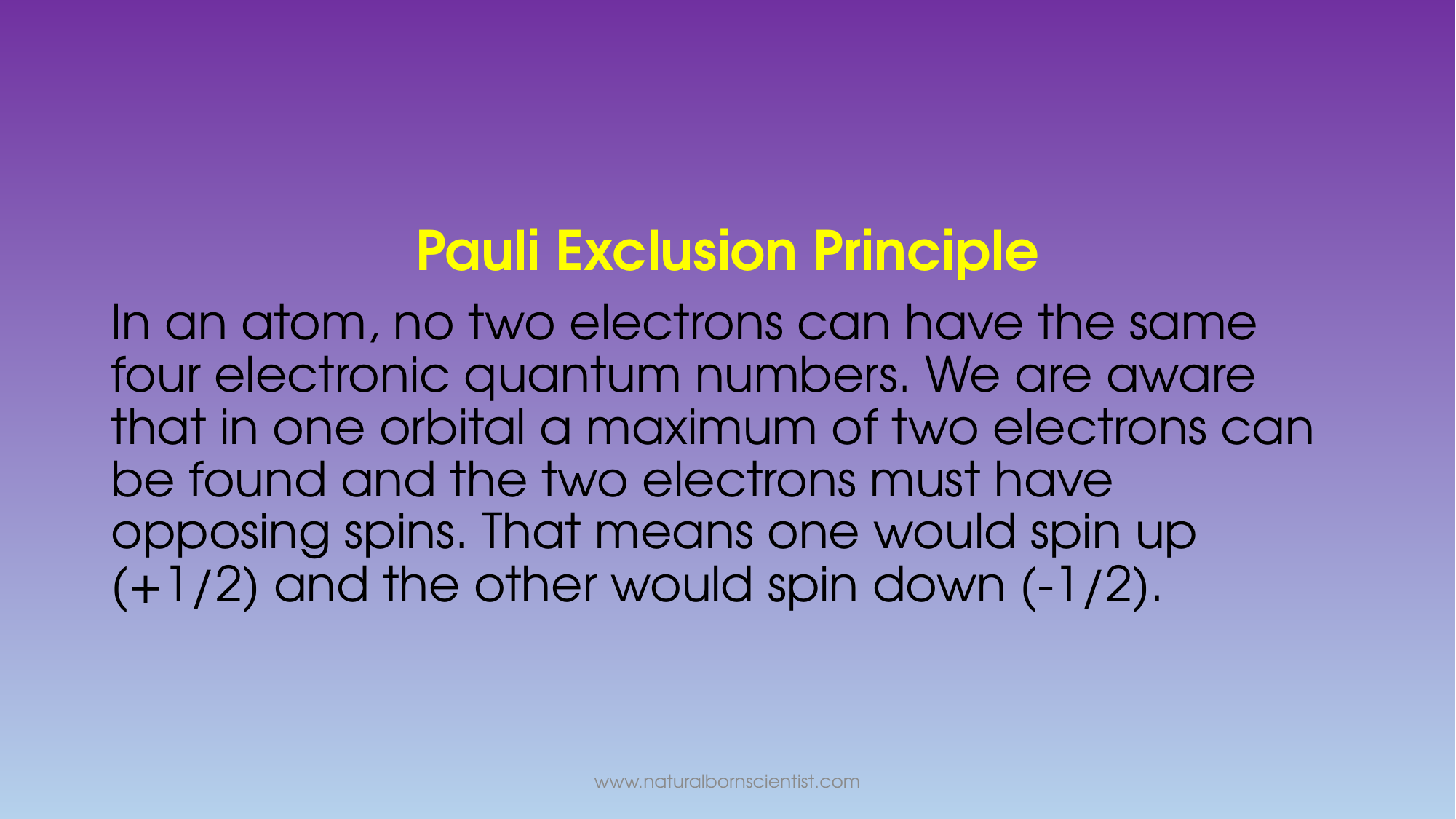

Pauli Exclusion Principle
In an atom, no two electrons can have the same four electronic quantum numbers. We are aware that in one orbital a maximum of two electrons can be found and the two electrons must have opposing spins. That means one would spin up (+1/2) and the other would spin down (-1/2).

www.naturalbornscientist.com